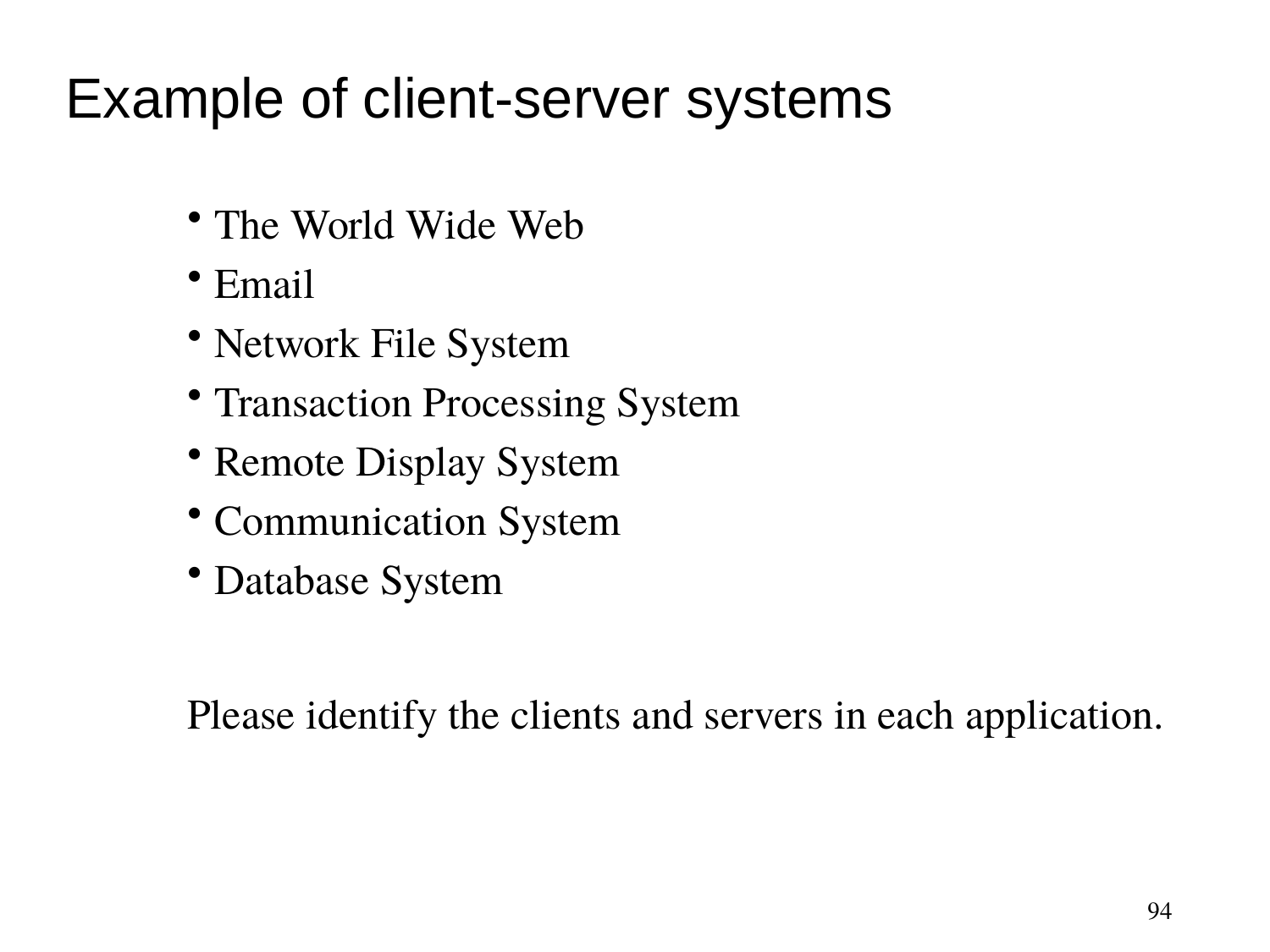

# Example of client-server systems
The World Wide Web
Email
Network File System
Transaction Processing System
Remote Display System
Communication System
Database System

Please identify the clients and servers in each application.

94